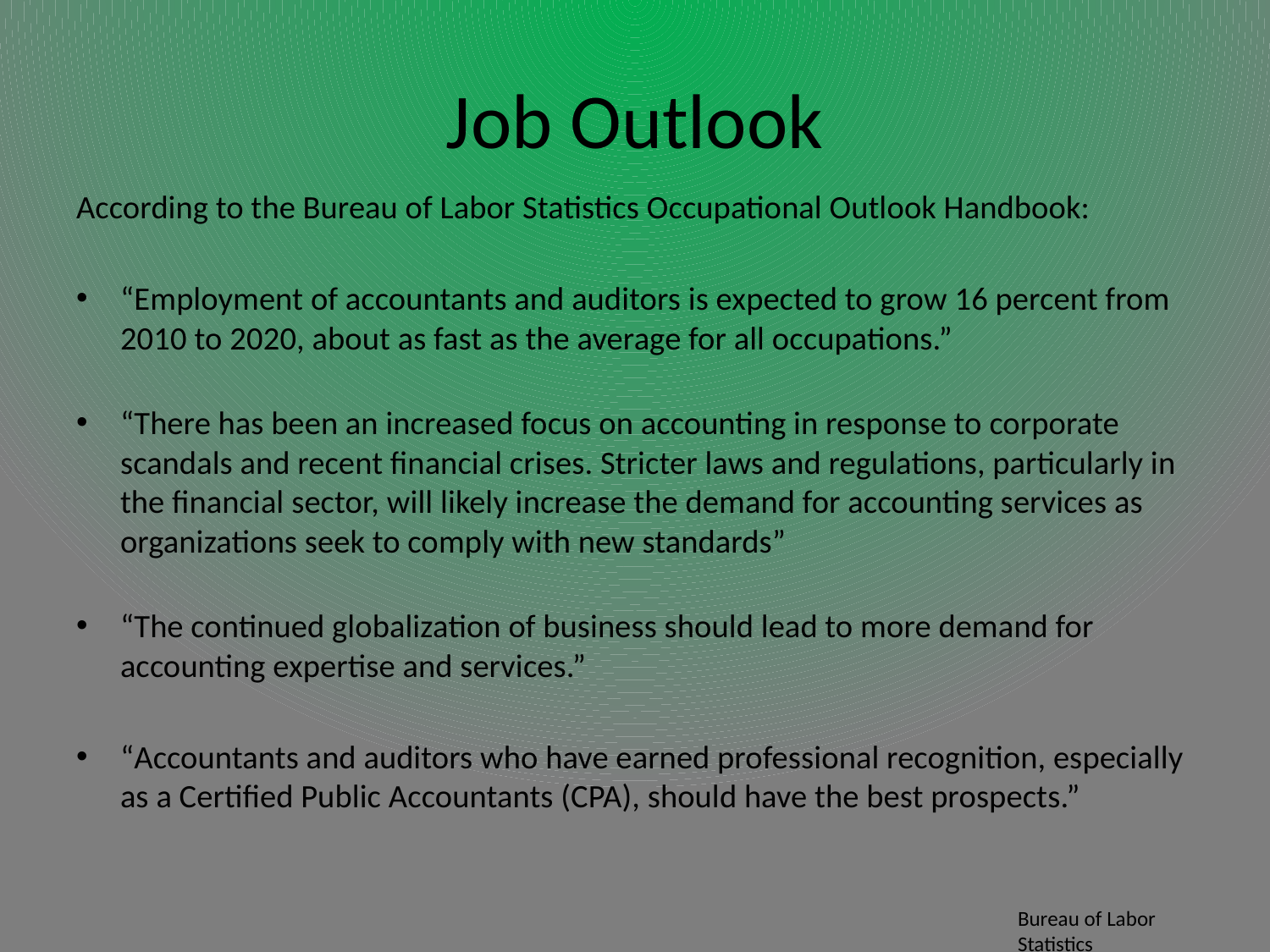

# Job Outlook
According to the Bureau of Labor Statistics Occupational Outlook Handbook:

“Employment of accountants and auditors is expected to grow 16 percent from 2010 to 2020, about as fast as the average for all occupations.”
“There has been an increased focus on accounting in response to corporate scandals and recent financial crises. Stricter laws and regulations, particularly in the financial sector, will likely increase the demand for accounting services as organizations seek to comply with new standards”
“The continued globalization of business should lead to more demand for accounting expertise and services.”

“Accountants and auditors who have earned professional recognition, especially as a Certified Public Accountants (CPA), should have the best prospects.”
Bureau of Labor Statistics